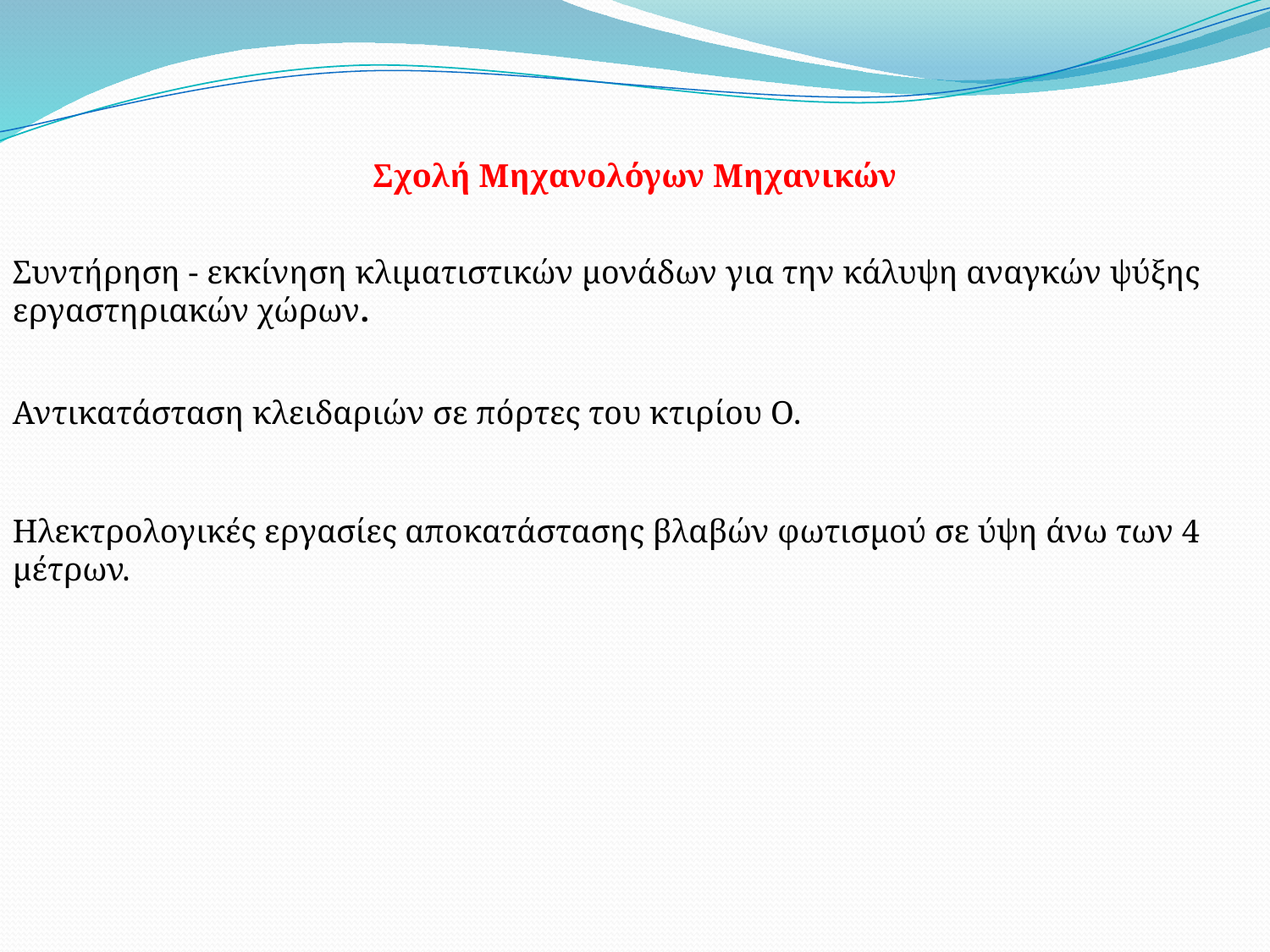

Σχολή Μηχανολόγων Μηχανικών
Συντήρηση - εκκίνηση κλιματιστικών μονάδων για την κάλυψη αναγκών ψύξης εργαστηριακών χώρων.
Αντικατάσταση κλειδαριών σε πόρτες του κτιρίου Ο.
Ηλεκτρολογικές εργασίες αποκατάστασης βλαβών φωτισμού σε ύψη άνω των 4 μέτρων.